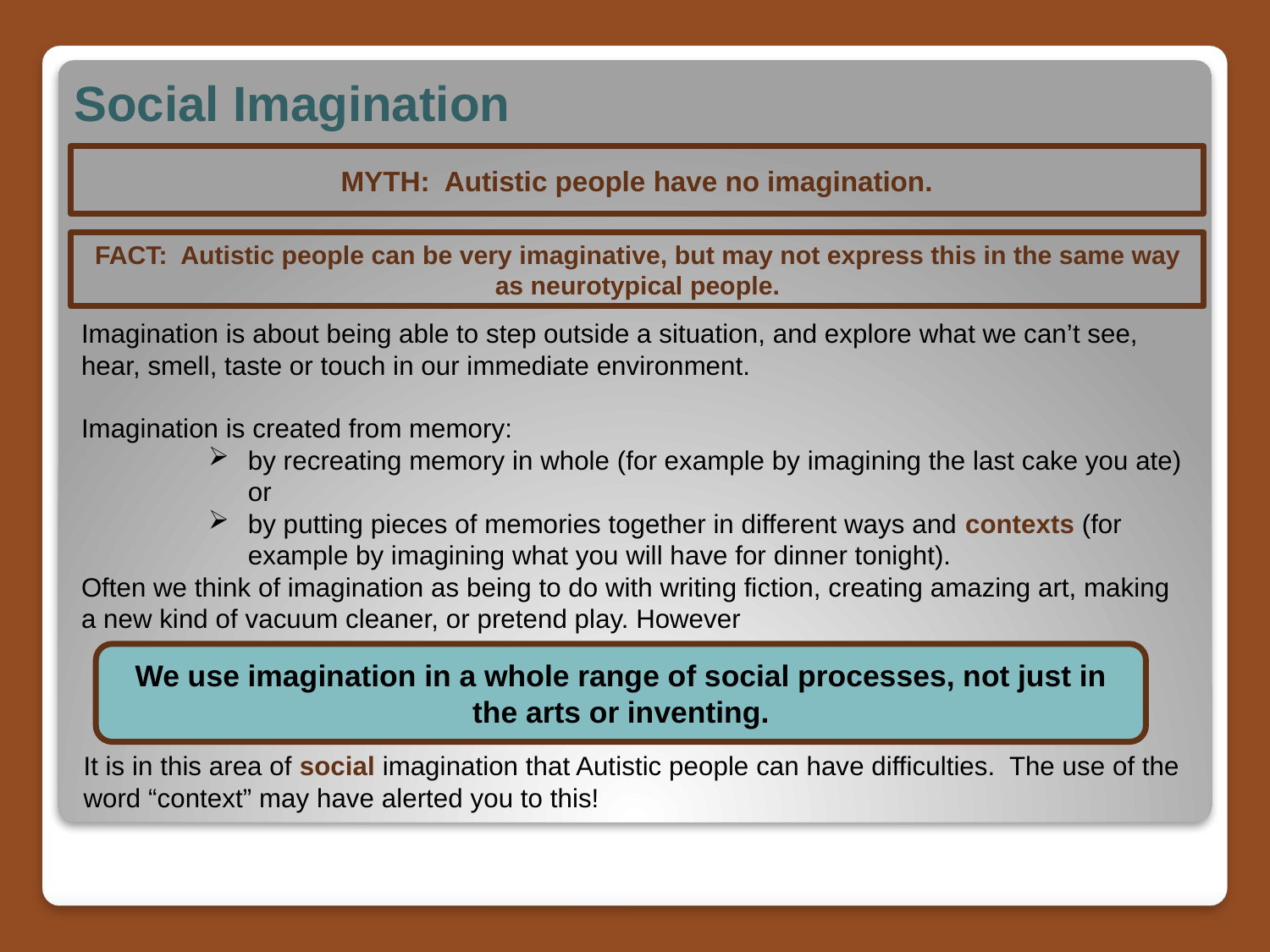

# Social Imagination
MYTH:  Autistic people have no imagination.
FACT:  Autistic people can be very imaginative, but may not express this in the same way as neurotypical people.
Imagination is about being able to step outside a situation, and explore what we can’t see, hear, smell, taste or touch in our immediate environment.

Imagination is created from memory:
by recreating memory in whole (for example by imagining the last cake you ate) or
by putting pieces of memories together in different ways and contexts (for example by imagining what you will have for dinner tonight).
Often we think of imagination as being to do with writing fiction, creating amazing art, making a new kind of vacuum cleaner, or pretend play. However
We use imagination in a whole range of social processes, not just in the arts or inventing.
It is in this area of social imagination that Autistic people can have difficulties.  The use of the word “context” may have alerted you to this!